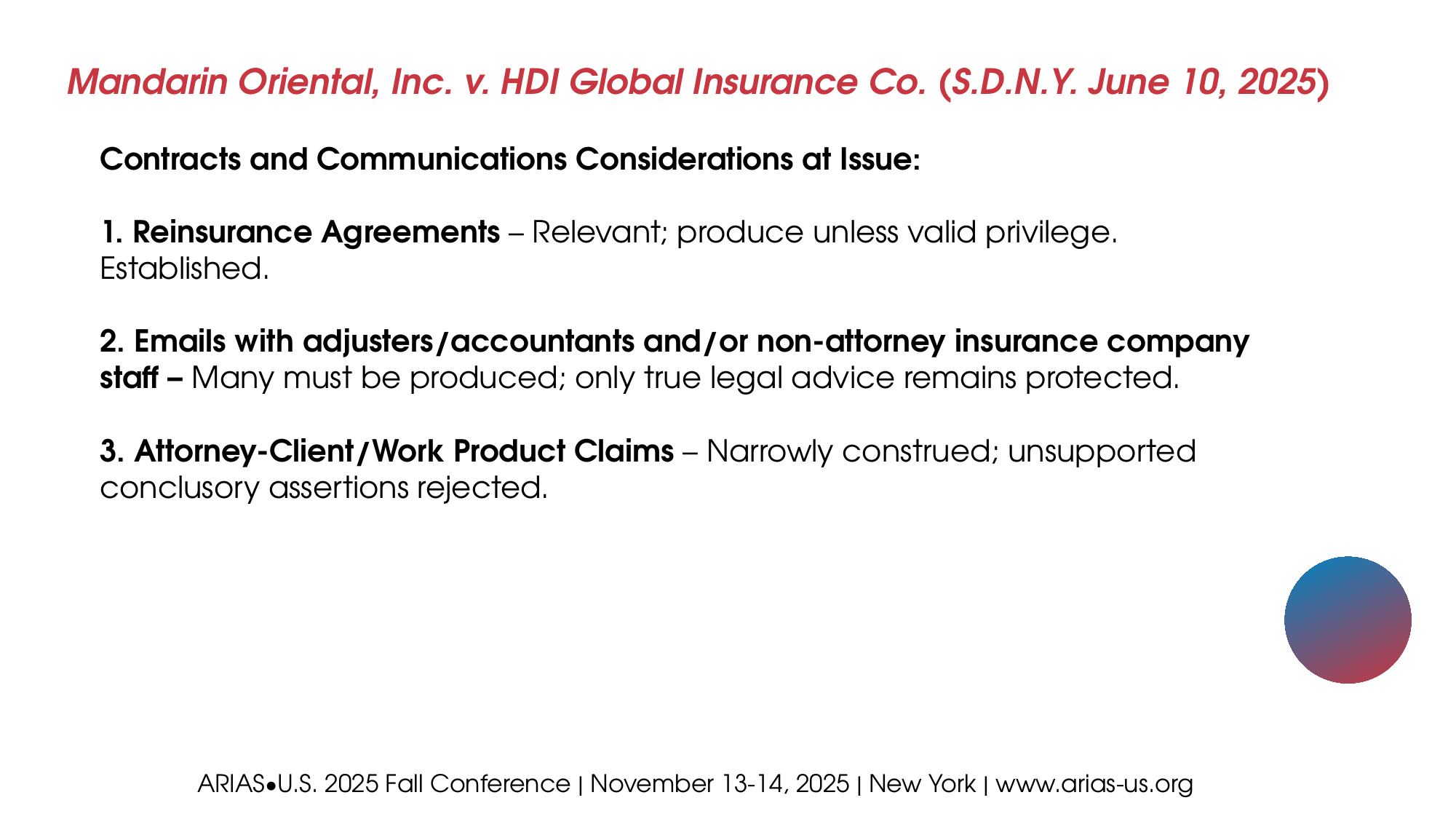

Mandarin Oriental, Inc. v. HDI Global Insurance Co. (S.D.N.Y. June 10, 2025)
Contracts and Communications Considerations at Issue:
 Reinsurance Agreements – Relevant; produce unless valid privilege. Established.

2. Emails with adjusters/accountants and/or non-attorney insurance company staff – Many must be produced; only true legal advice remains protected.

3. Attorney-Client/Work Product Claims – Narrowly construed; unsupported conclusory assertions rejected.